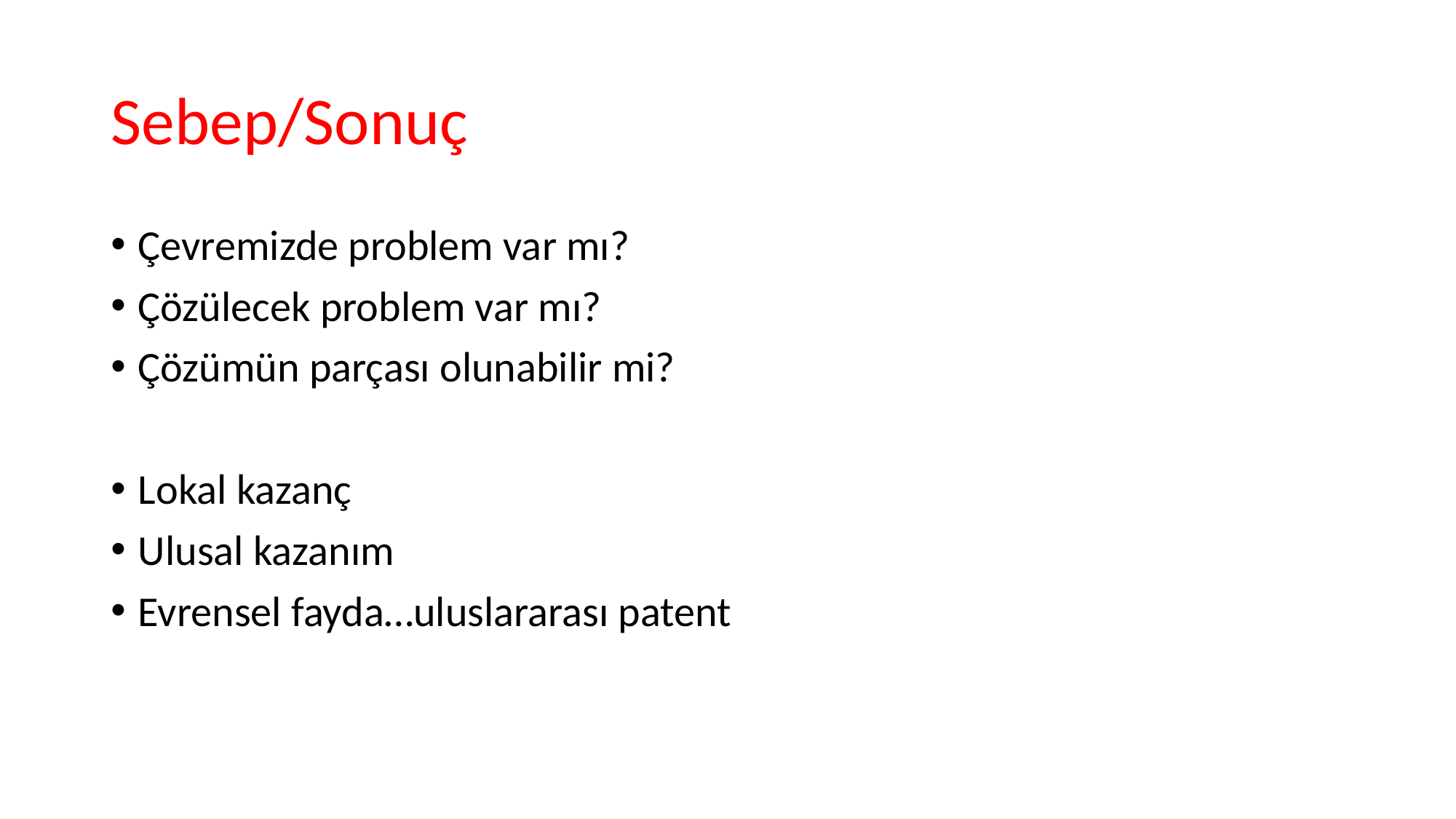

# Sebep/Sonuç
Çevremizde problem var mı?
Çözülecek problem var mı?
Çözümün parçası olunabilir mi?

Lokal kazanç
Ulusal kazanım
Evrensel fayda…uluslararası patent